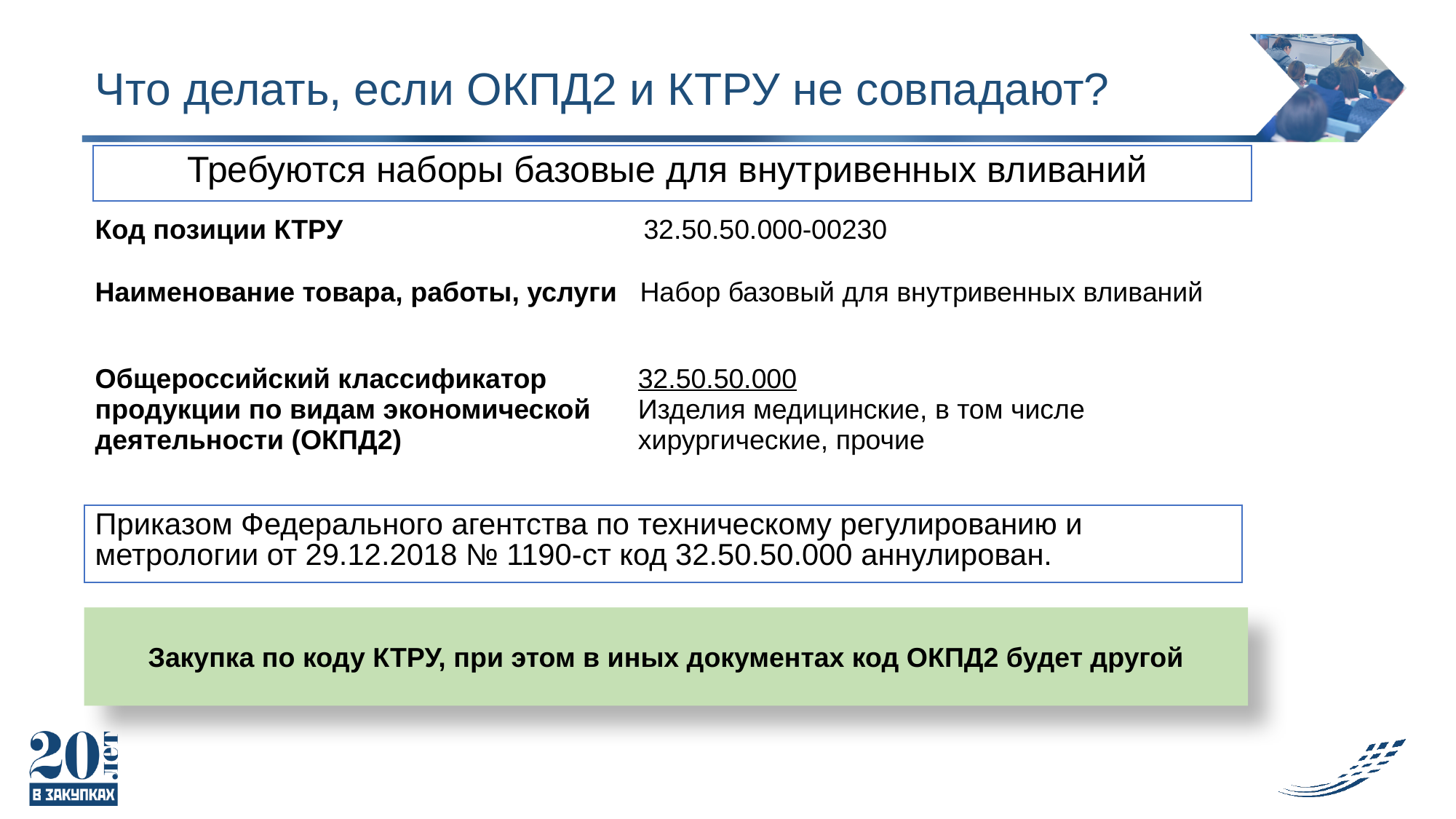

# Что делать, если ОКПД2 и КТРУ не совпадают?
Требуются наборы базовые для внутривенных вливаний
| Код позиции КТРУ | 32.50.50.000-00230 |
| --- | --- |
| Наименование товара, работы, услуги | Набор базовый для внутривенных вливаний |
| --- | --- |
| Общероссийский классификатор продукции по видам экономической деятельности (ОКПД2) | 32.50.50.000 Изделия медицинские, в том числе хирургические, прочие |
| --- | --- |
Приказом Федерального агентства по техническому регулированию и метрологии от 29.12.2018 № 1190-ст код 32.50.50.000 аннулирован.

Закупка по коду КТРУ, при этом в иных документах код ОКПД2 будет другой